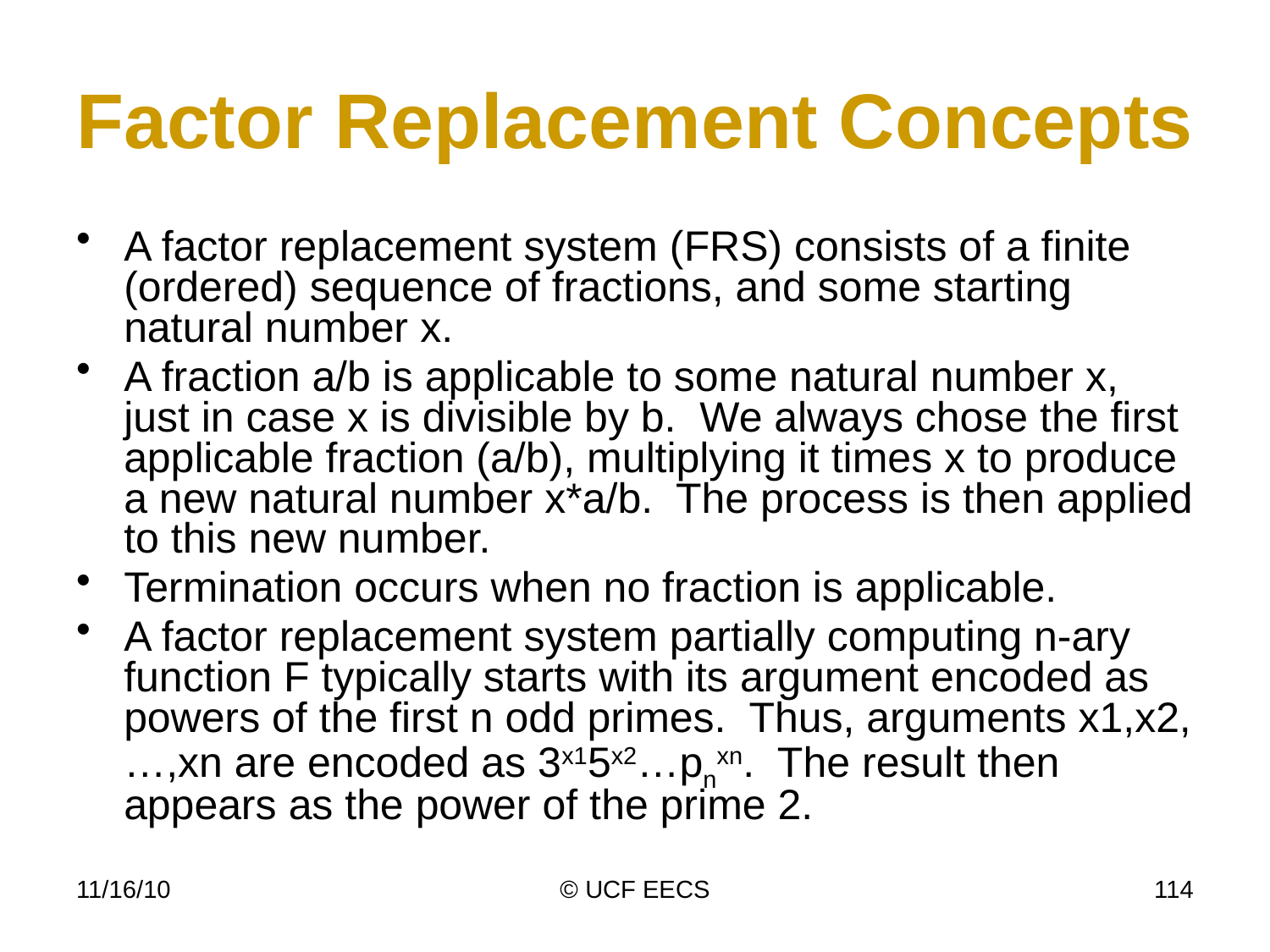

# Factor Replacement Concepts
A factor replacement system (FRS) consists of a finite (ordered) sequence of fractions, and some starting natural number x.
A fraction a/b is applicable to some natural number x, just in case x is divisible by b.  We always chose the first applicable fraction (a/b), multiplying it times x to produce a new natural number x*a/b.  The process is then applied to this new number.
Termination occurs when no fraction is applicable.
A factor replacement system partially computing n-ary function F typically starts with its argument encoded as powers of the first n odd primes.  Thus, arguments x1,x2,…,xn are encoded as 3x15x2…pnxn.  The result then appears as the power of the prime 2.
11/16/10
© UCF EECS
114